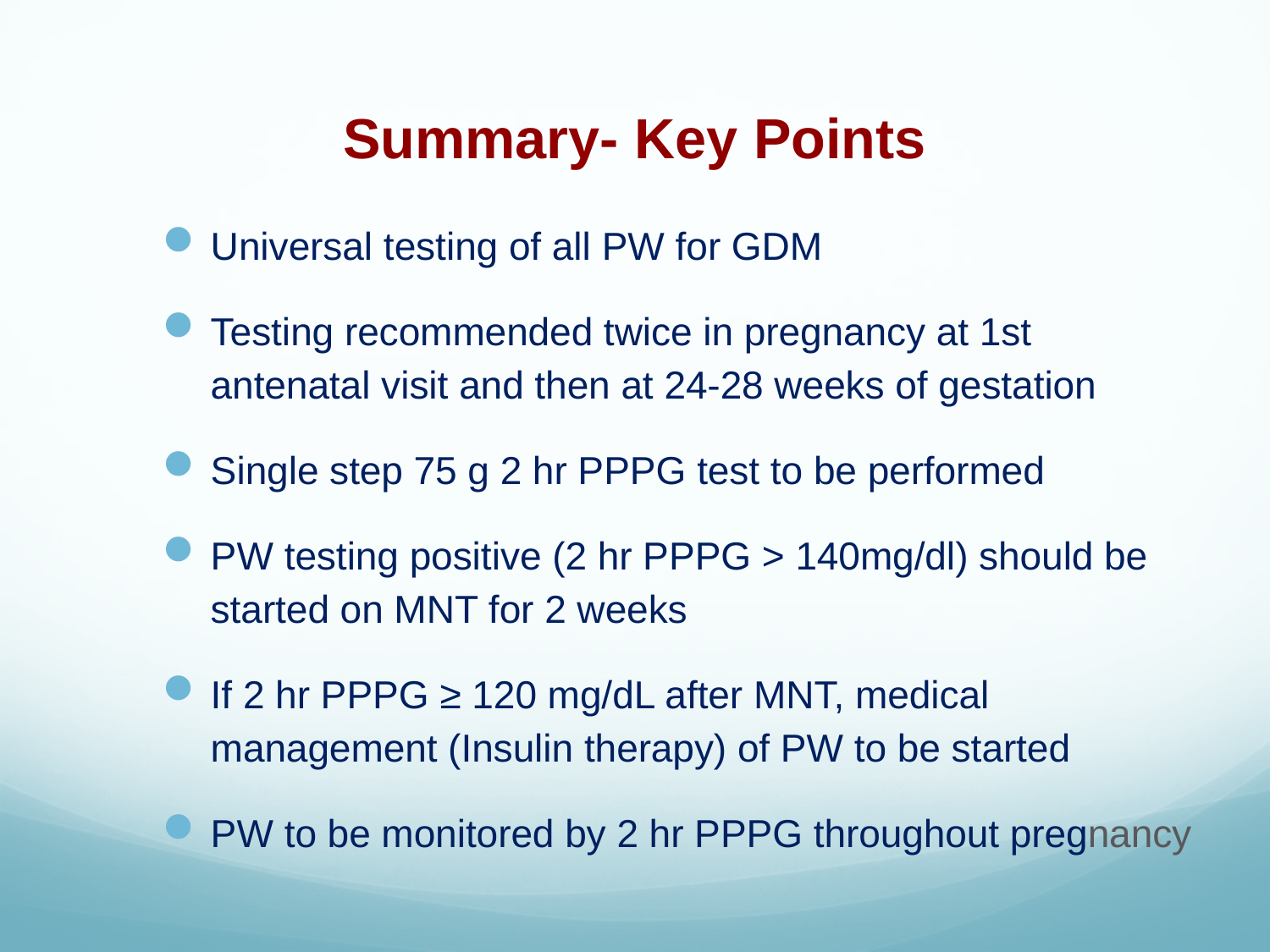

# Summary- Key Points
Universal testing of all PW for GDM
Testing recommended twice in pregnancy at 1st antenatal visit and then at 24-28 weeks of gestation
Single step 75 g 2 hr PPPG test to be performed
PW testing positive (2 hr PPPG > 140mg/dl) should be started on MNT for 2 weeks
If 2 hr PPPG ≥ 120 mg/dL after MNT, medical management (Insulin therapy) of PW to be started
PW to be monitored by 2 hr PPPG throughout pregnancy